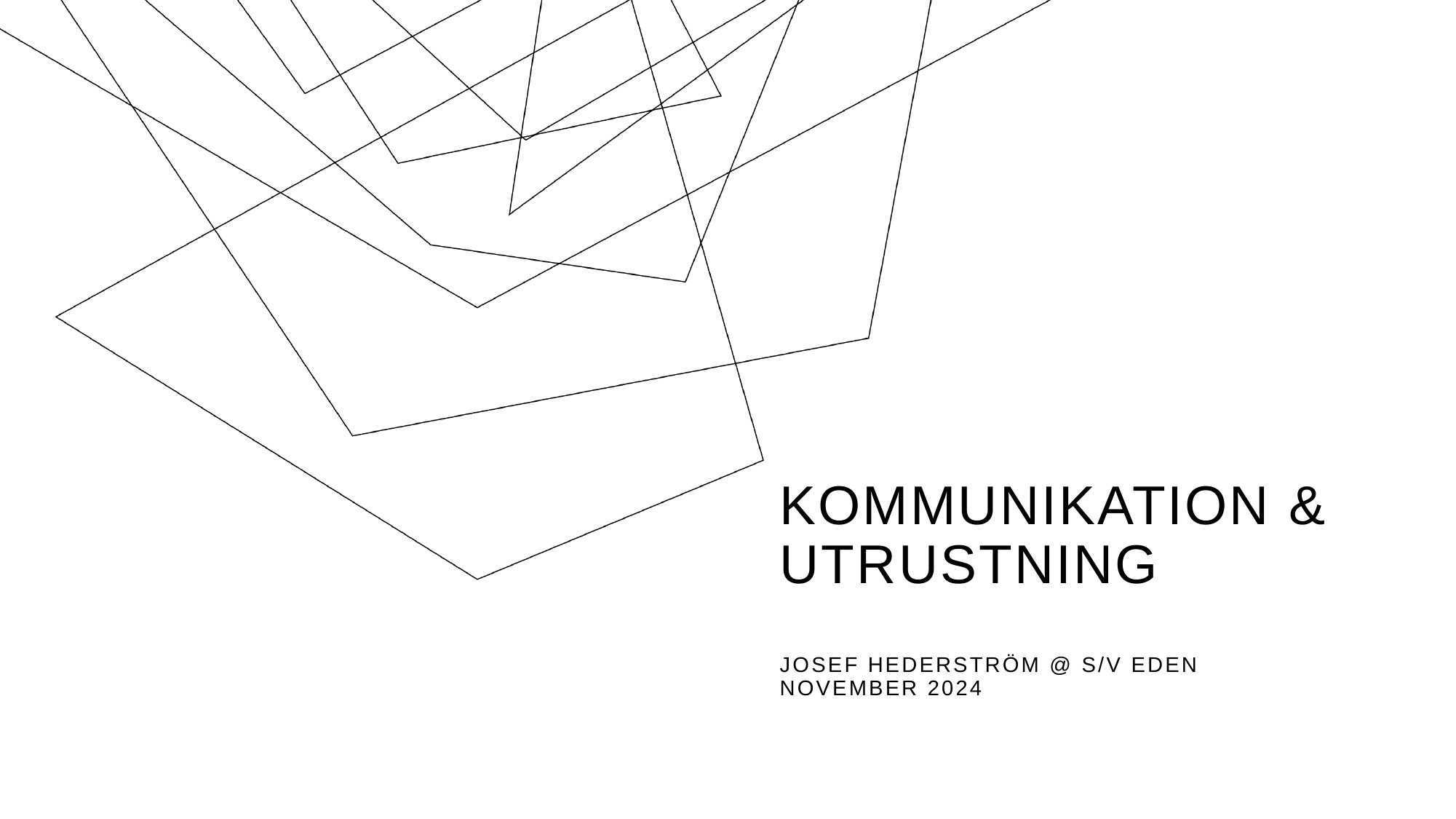

# Kommunikation & Utrustning Josef Hederström @ S/V Eden November 2024